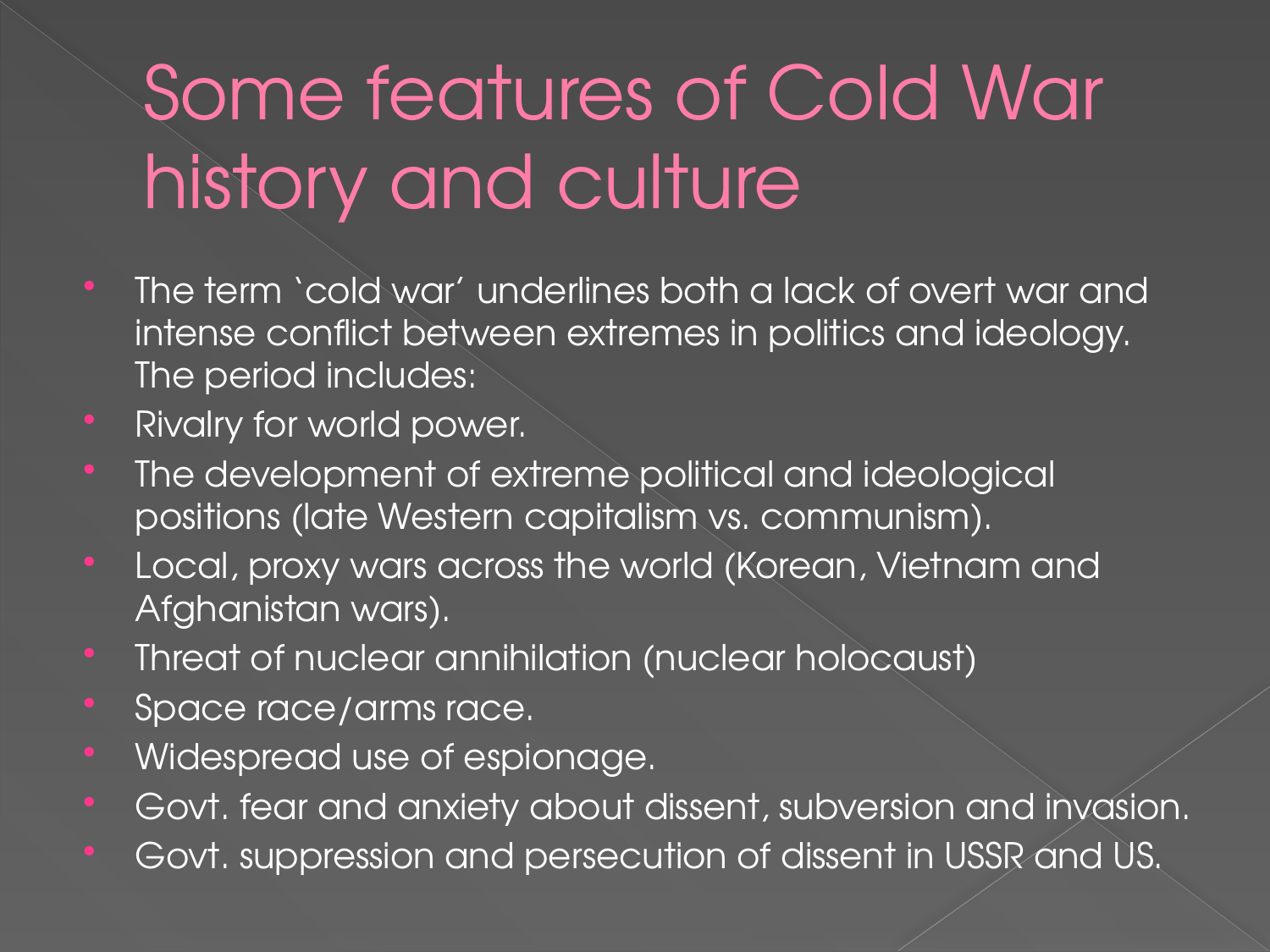

# Some features of Cold War history and culture
The term ‘cold war’ underlines both a lack of overt war and intense conflict between extremes in politics and ideology. The period includes:
Rivalry for world power.
The development of extreme political and ideological positions (late Western capitalism vs. communism).
Local, proxy wars across the world (Korean, Vietnam and Afghanistan wars).
Threat of nuclear annihilation (nuclear holocaust)
Space race/arms race.
Widespread use of espionage.
Govt. fear and anxiety about dissent, subversion and invasion.
Govt. suppression and persecution of dissent in USSR and US.